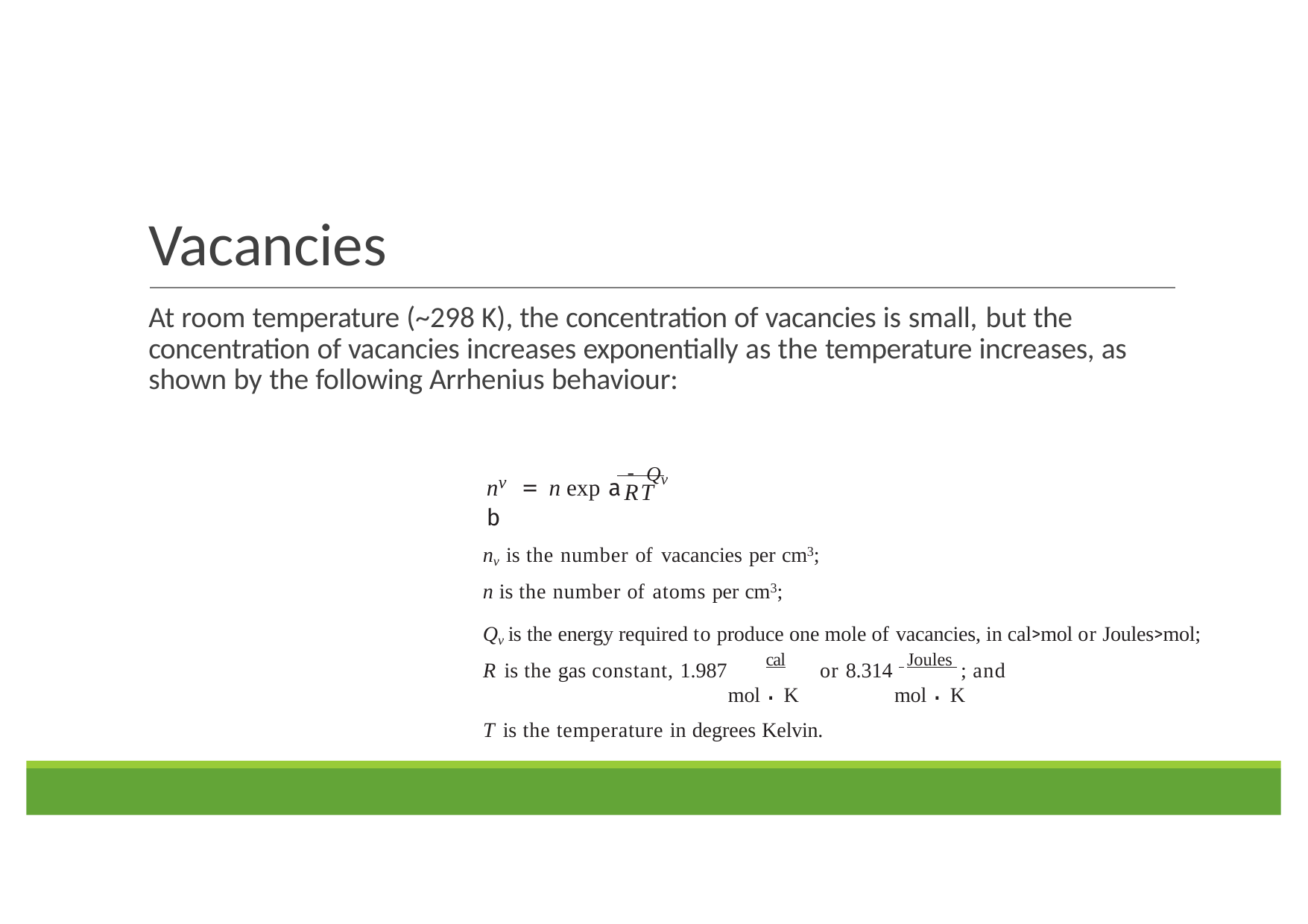

# Vacancies
At room temperature (~298 K), the concentration of vacancies is small, but the concentration of vacancies increases exponentially as the temperature increases, as shown by the following Arrhenius behaviour:
n	= n exp a -Qv b
v
RT

nv is the number of vacancies per cm3;
n is the number of atoms per cm3;
Qv is the energy required to produce one mole of vacancies, in cal>mol or Joules>mol;
R is the gas constant, 1.987 	cal	 or 8.314  Joules ; and
mol . K	mol . K
T is the temperature in degrees Kelvin.